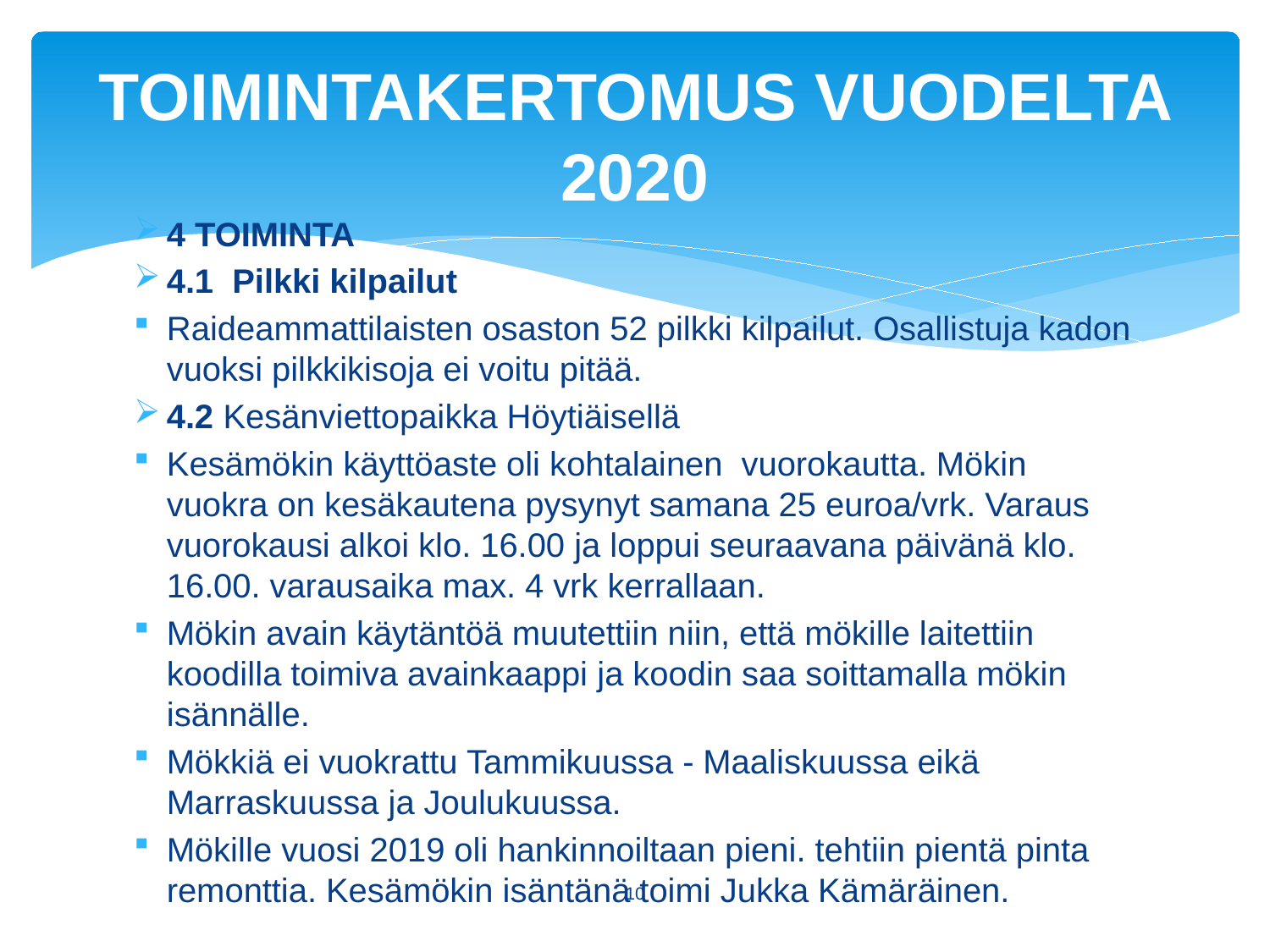

# TOIMINTAKERTOMUS VUODELTA 2020
4 TOIMINTA
4.1  Pilkki kilpailut
Raideammattilaisten osaston 52 pilkki kilpailut. Osallistuja kadon vuoksi pilkkikisoja ei voitu pitää.
4.2 Kesänviettopaikka Höytiäisellä
Kesämökin käyttöaste oli kohtalainen  vuorokautta. Mökin vuokra on kesäkautena pysynyt samana 25 euroa/vrk. Varaus vuorokausi alkoi klo. 16.00 ja loppui seuraavana päivänä klo. 16.00. varausaika max. 4 vrk kerrallaan.
Mökin avain käytäntöä muutettiin niin, että mökille laitettiin koodilla toimiva avainkaappi ja koodin saa soittamalla mökin isännälle.
Mökkiä ei vuokrattu Tammikuussa - Maaliskuussa eikä Marraskuussa ja Joulukuussa.
Mökille vuosi 2019 oli hankinnoiltaan pieni. tehtiin pientä pinta remonttia. Kesämökin isäntänä toimi Jukka Kämäräinen.

10